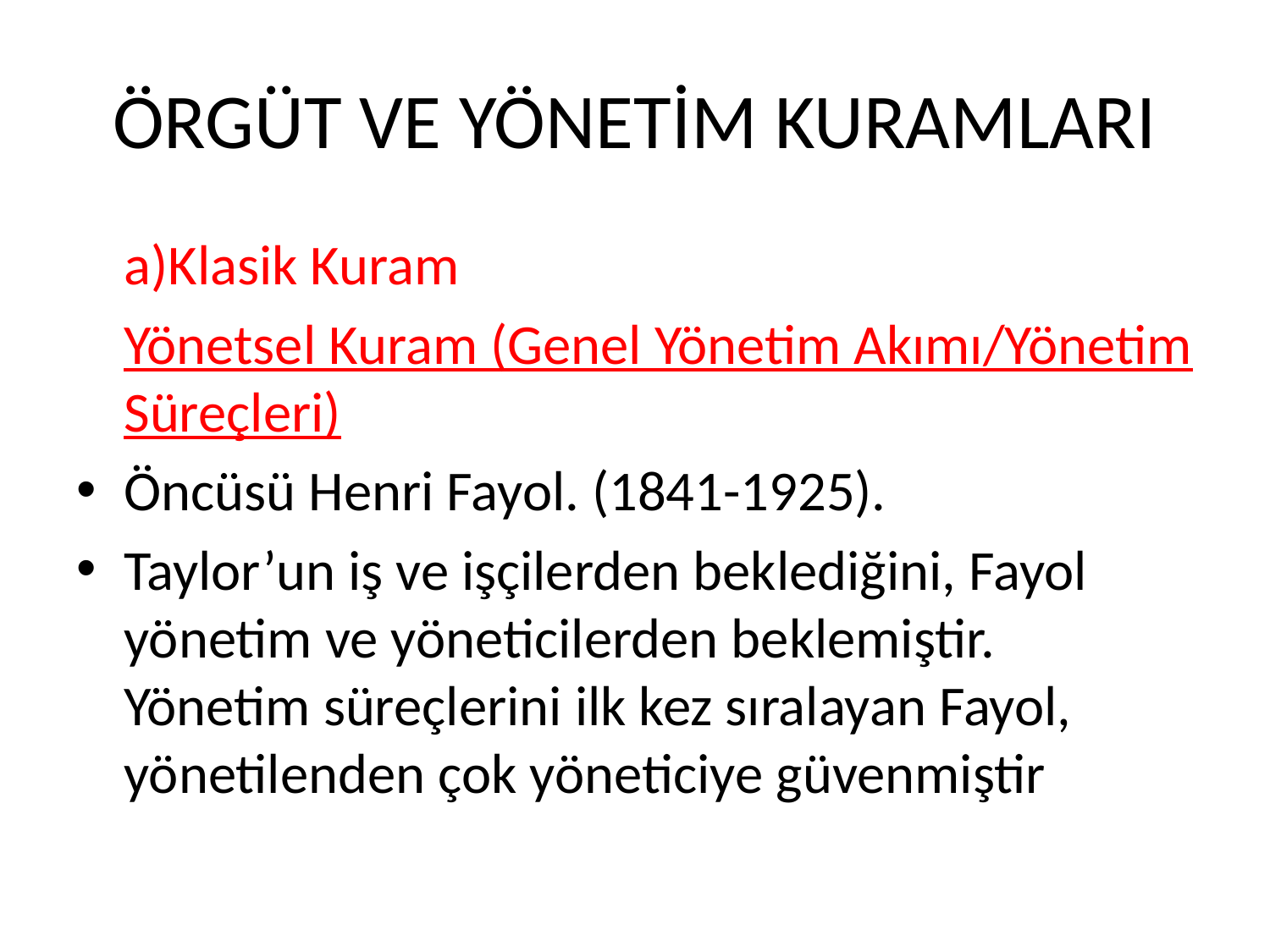

# ÖRGÜT VE YÖNETİM KURAMLARI
	a)Klasik Kuram
	Yönetsel Kuram (Genel Yönetim Akımı/Yönetim Süreçleri)
Öncüsü Henri Fayol. (1841-1925).
Taylor’un iş ve işçilerden beklediğini, Fayol yönetim ve yöneticilerden beklemiştir. Yönetim süreçlerini ilk kez sıralayan Fayol, yönetilenden çok yöneticiye güvenmiştir